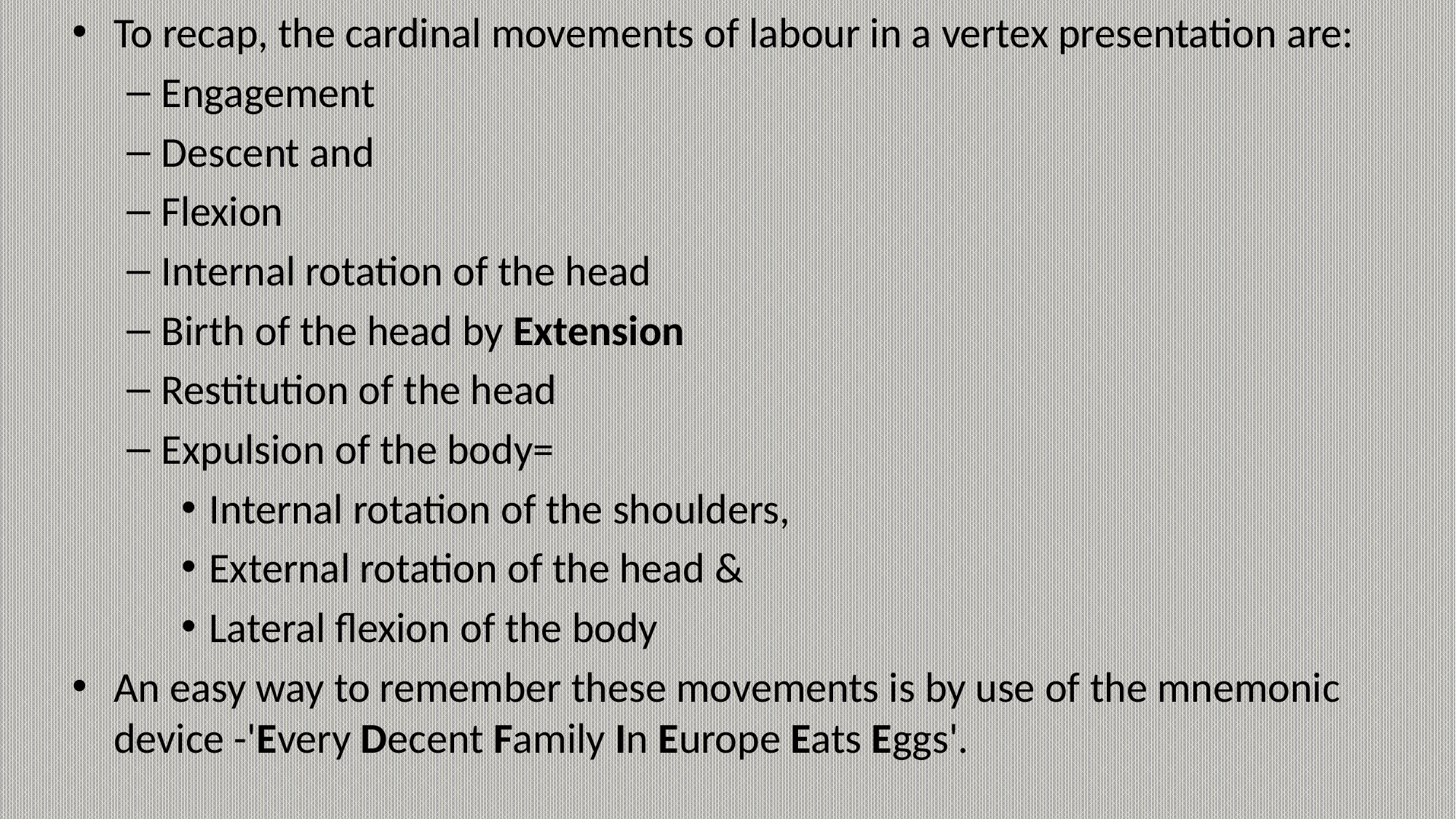

To recap, the cardinal movements of labour in a vertex presentation are:
Engagement
Descent and
Flexion
Internal rotation of the head
Birth of the head by Extension
Restitution of the head
Expulsion of the body=
Internal rotation of the shoulders,
External rotation of the head &
Lateral flexion of the body
An easy way to remember these movements is by use of the mnemonic device -'Every Decent Family In Europe Eats Eggs'.